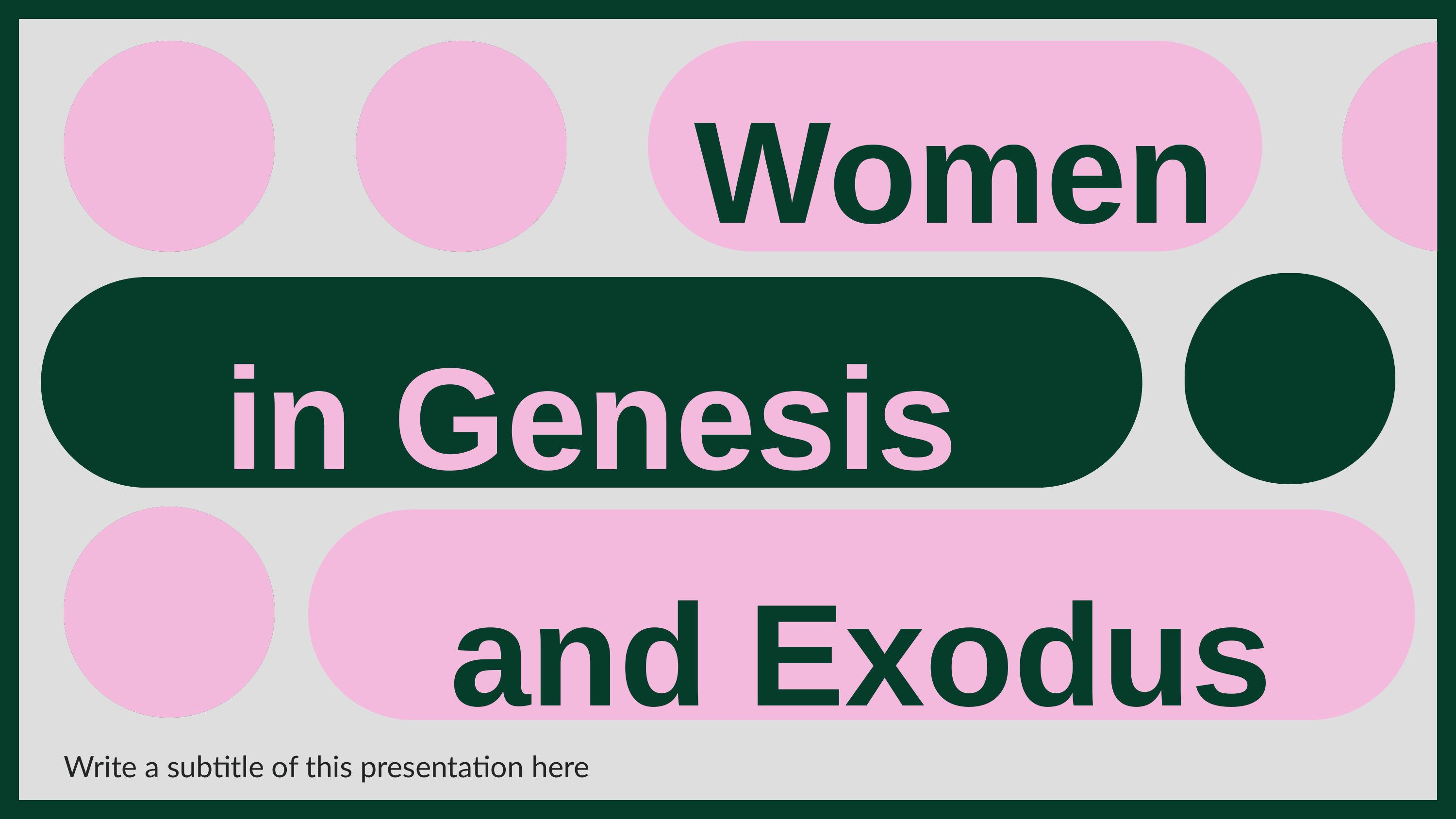

Women

in Genesis

and Exodus
Write a subtitle of this presentation here